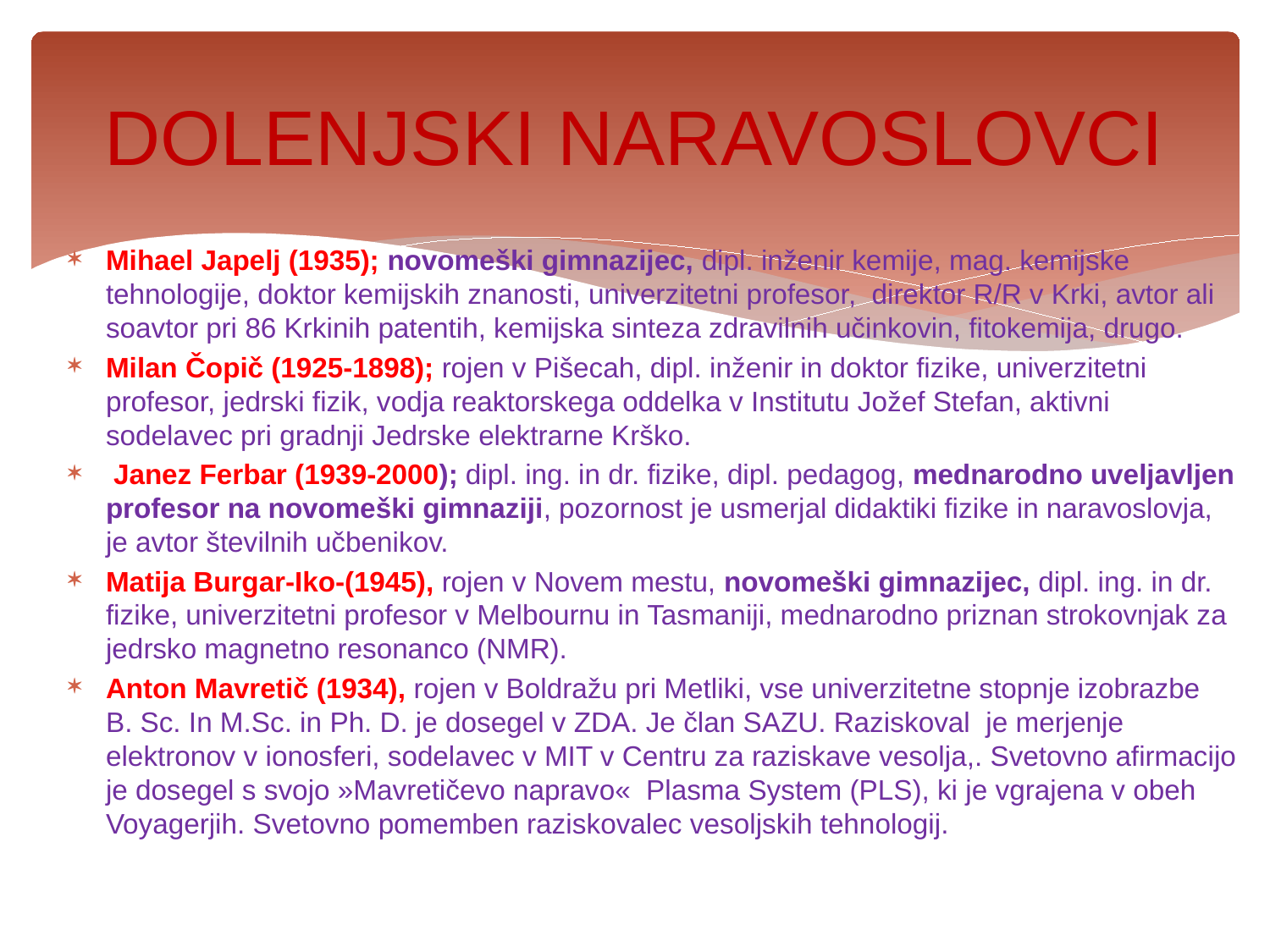

# DOLENJSKI NARAVOSLOVCI
Mihael Japelj (1935); novomeški gimnazijec, dipl. inženir kemije, mag. kemijske tehnologije, doktor kemijskih znanosti, univerzitetni profesor,  direktor R/R v Krki, avtor ali soavtor pri 86 Krkinih patentih, kemijska sinteza zdravilnih učinkovin, fitokemija, drugo.
Milan Čopič (1925-1898); rojen v Pišecah, dipl. inženir in doktor fizike, univerzitetni profesor, jedrski fizik, vodja reaktorskega oddelka v Institutu Jožef Stefan, aktivni sodelavec pri gradnji Jedrske elektrarne Krško.
 Janez Ferbar (1939-2000); dipl. ing. in dr. fizike, dipl. pedagog, mednarodno uveljavljen profesor na novomeški gimnaziji, pozornost je usmerjal didaktiki fizike in naravoslovja, je avtor številnih učbenikov.
Matija Burgar-Iko-(1945), rojen v Novem mestu, novomeški gimnazijec, dipl. ing. in dr. fizike, univerzitetni profesor v Melbournu in Tasmaniji, mednarodno priznan strokovnjak za jedrsko magnetno resonanco (NMR).
Anton Mavretič (1934), rojen v Boldražu pri Metliki, vse univerzitetne stopnje izobrazbe  B. Sc. In M.Sc. in Ph. D. je dosegel v ZDA. Je član SAZU. Raziskoval  je merjenje elektronov v ionosferi, sodelavec v MIT v Centru za raziskave vesolja,. Svetovno afirmacijo je dosegel s svojo »Mavretičevo napravo«  Plasma System (PLS), ki je vgrajena v obeh Voyagerjih. Svetovno pomemben raziskovalec vesoljskih tehnologij.